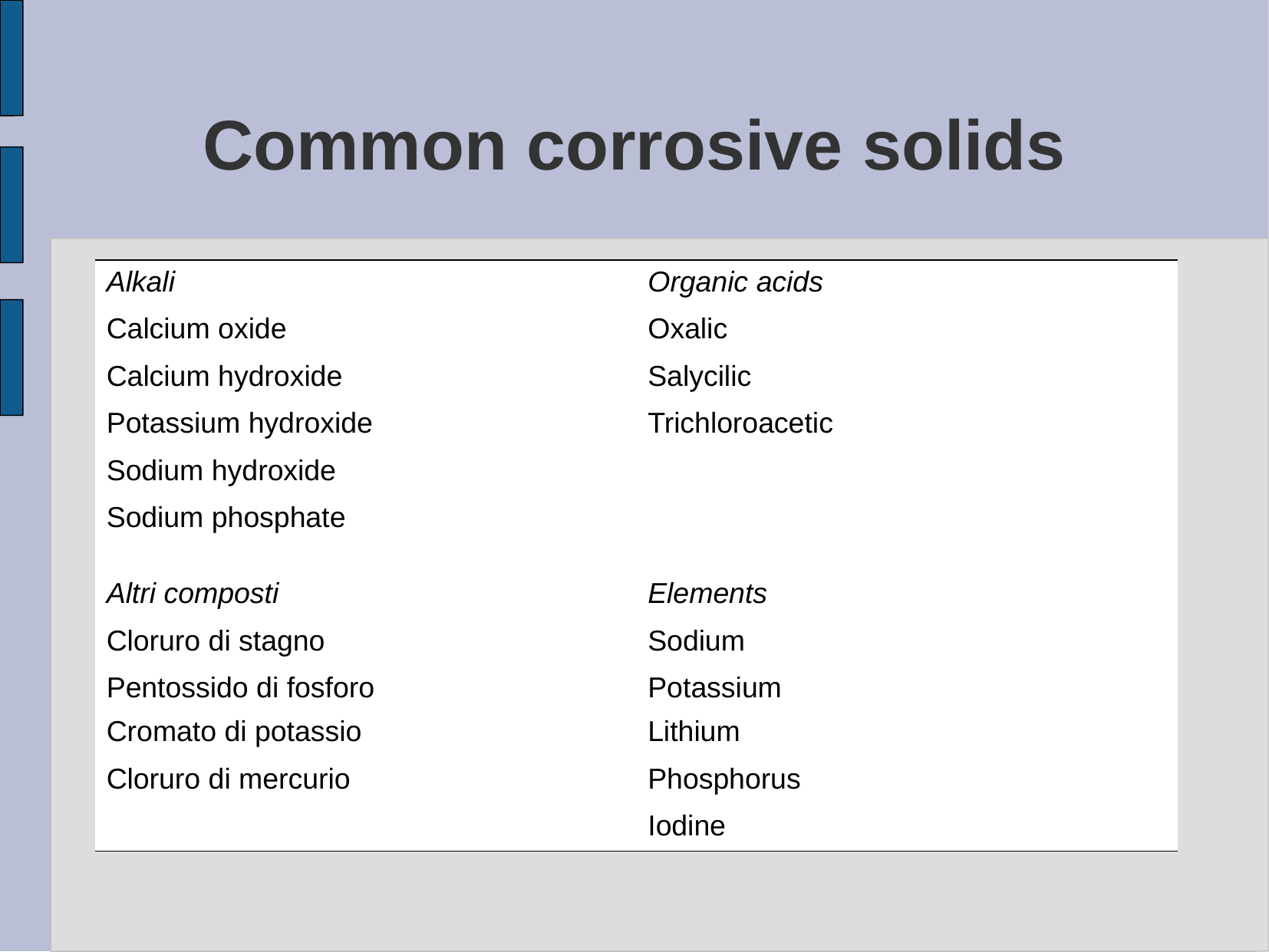

# Common corrosive solids
| Alkali | Organic acids |
| --- | --- |
| Calcium oxide | Oxalic |
| Calcium hydroxide | Salycilic |
| Potassium hydroxide | Trichloroacetic |
| Sodium hydroxide |  |
| Sodium phosphate |  |
| Altri composti | Elements |
| Cloruro di stagno | Sodium |
| Pentossido di fosforo | Potassium |
| Cromato di potassio | Lithium |
| Cloruro di mercurio | Phosphorus |
|  | Iodine |